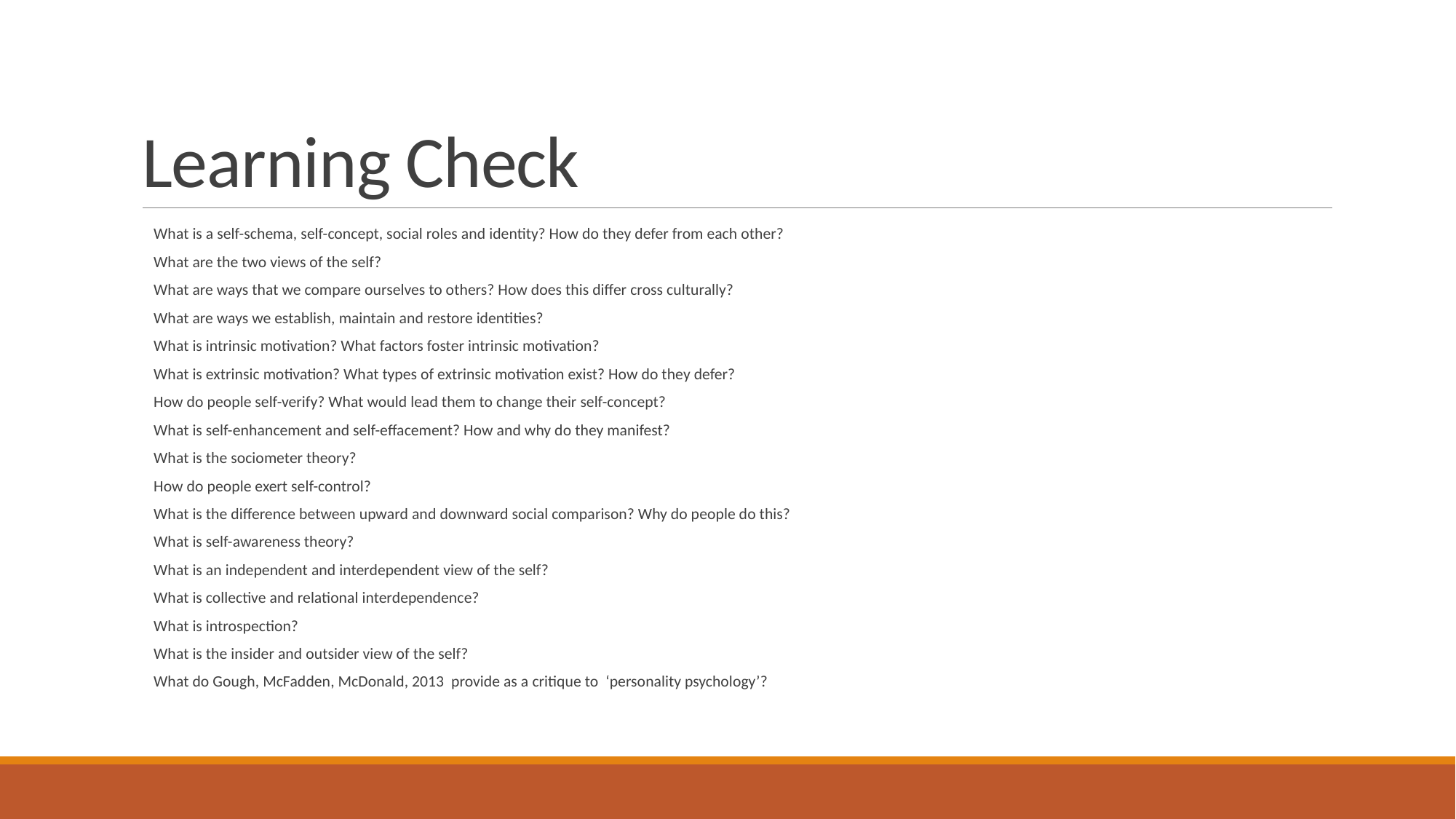

# Learning Check
What is a self-schema, self-concept, social roles and identity? How do they defer from each other?
What are the two views of the self?
What are ways that we compare ourselves to others? How does this differ cross culturally?
What are ways we establish, maintain and restore identities?
What is intrinsic motivation? What factors foster intrinsic motivation?
What is extrinsic motivation? What types of extrinsic motivation exist? How do they defer?
How do people self-verify? What would lead them to change their self-concept?
What is self-enhancement and self-effacement? How and why do they manifest?
What is the sociometer theory?
How do people exert self-control?
What is the difference between upward and downward social comparison? Why do people do this?
What is self-awareness theory?
What is an independent and interdependent view of the self?
What is collective and relational interdependence?
What is introspection?
What is the insider and outsider view of the self?
What do Gough, McFadden, McDonald, 2013  provide as a critique to  ‘personality psychology’?